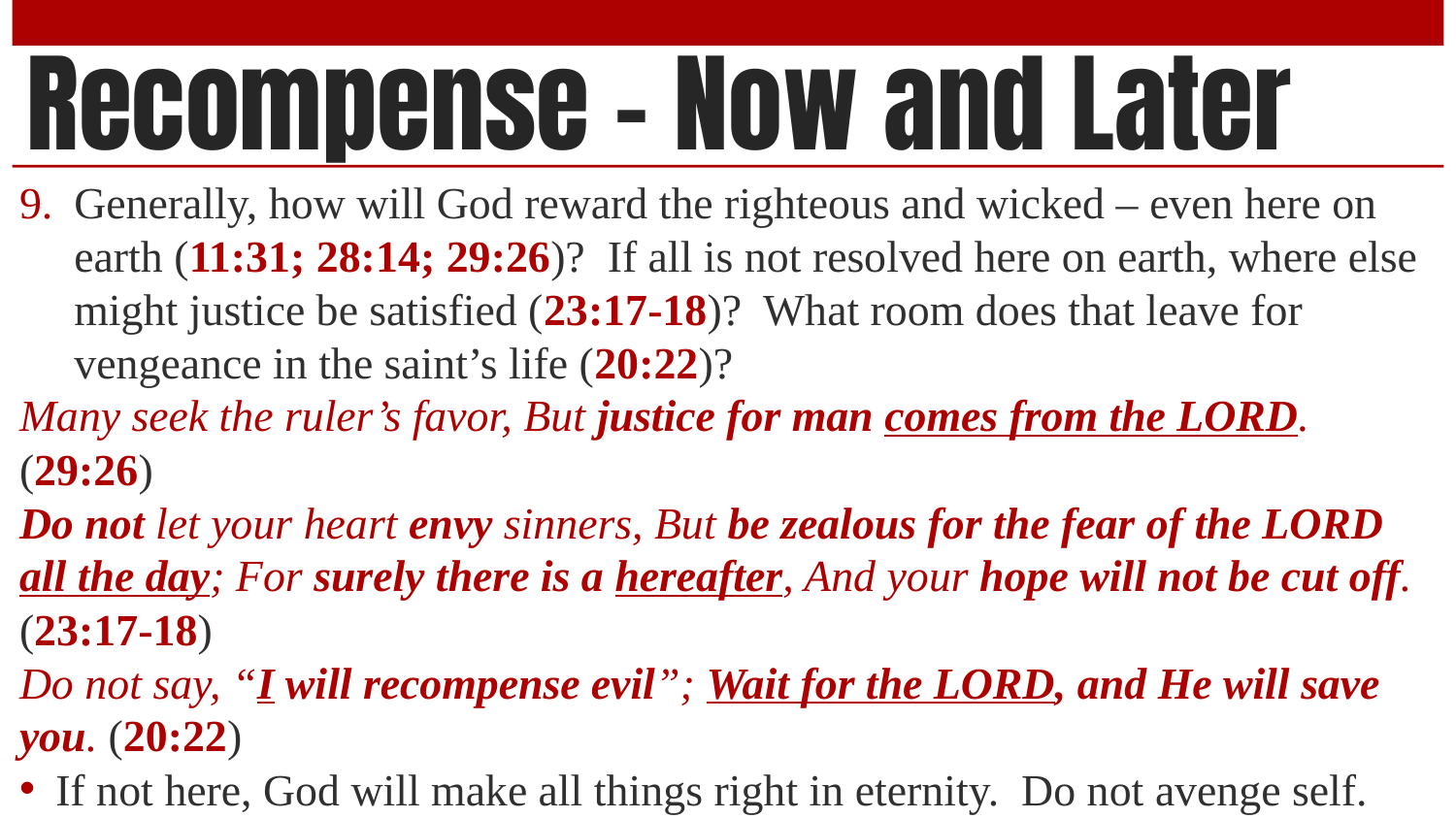

# Recompense – Now and Later
Generally, how will God reward the righteous and wicked – even here on earth (11:31; 28:14; 29:26)?  If all is not resolved here on earth, where else might justice be satisfied (23:17-18)?  What room does that leave for vengeance in the saint’s life (20:22)?
Many seek the ruler’s favor, But justice for man comes from the LORD. (29:26)
Do not let your heart envy sinners, But be zealous for the fear of the LORD all the day; For surely there is a hereafter, And your hope will not be cut off. (23:17-18)
Do not say, “I will recompense evil”; Wait for the LORD, and He will save you. (20:22)
If not here, God will make all things right in eternity.  Do not avenge self.